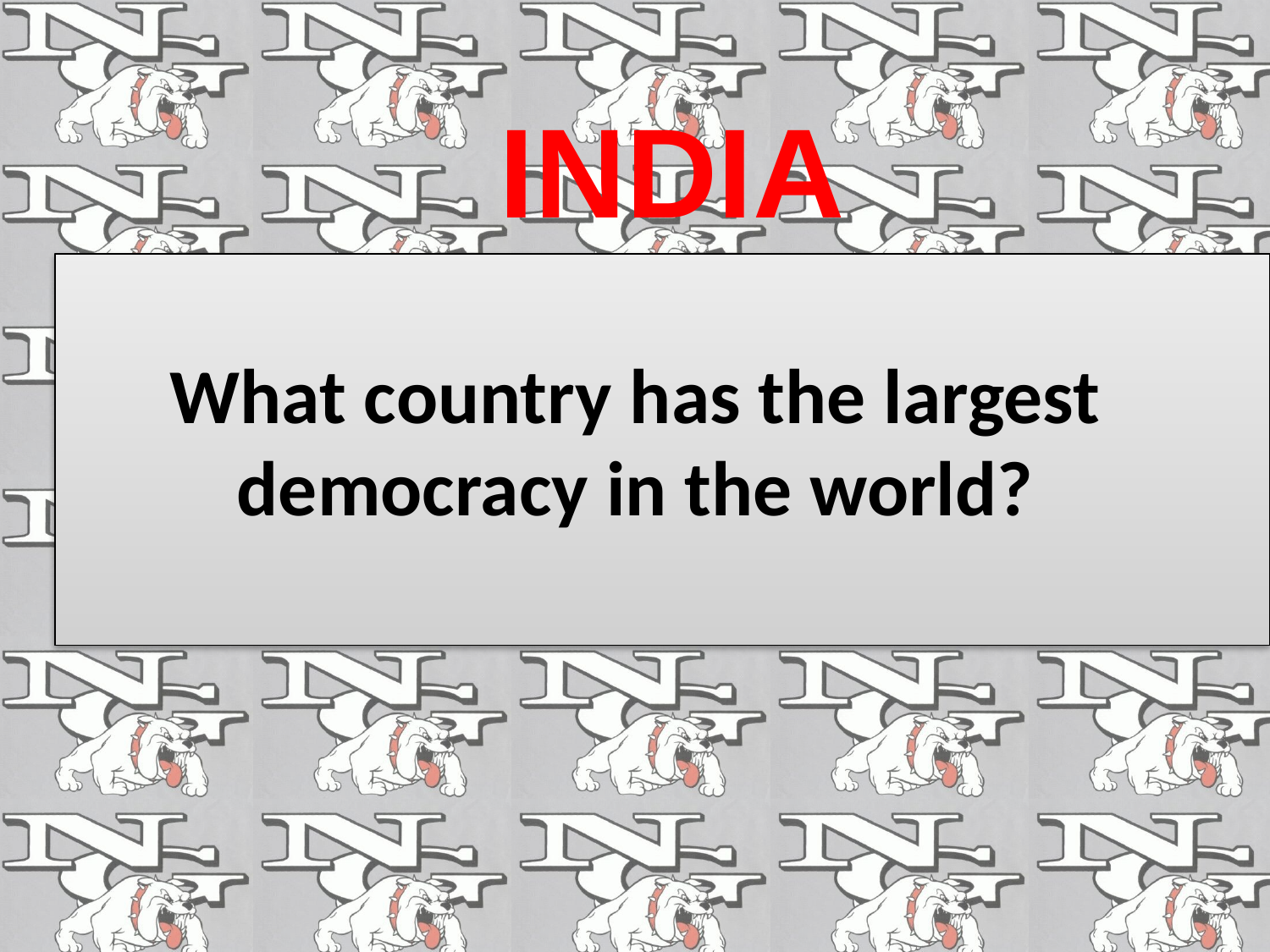

INDIA

# What country has the largest democracy in the world?